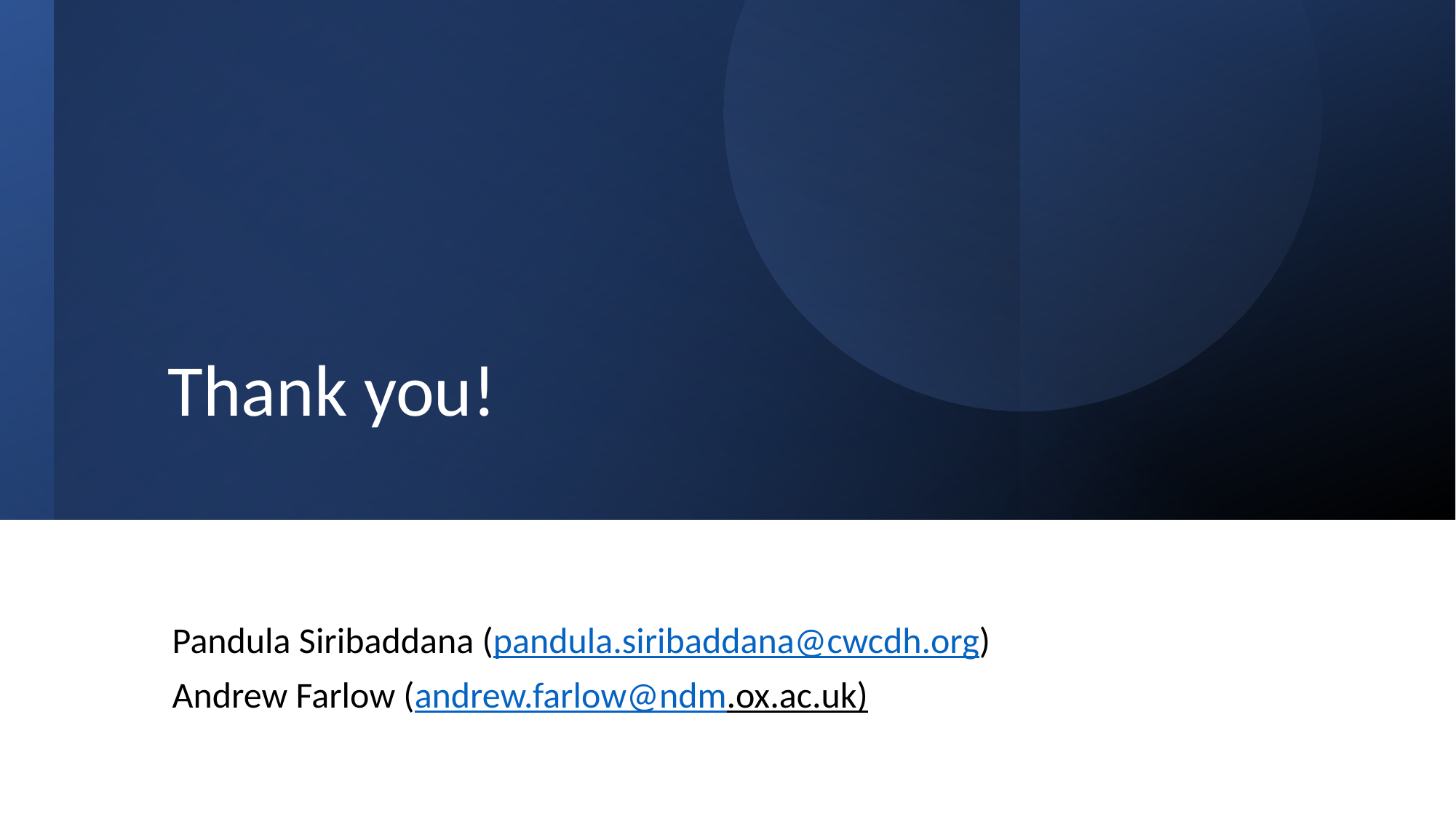

# Thank you!
Pandula Siribaddana (pandula.siribaddana@cwcdh.org)
Andrew Farlow (andrew.farlow@ndm.ox.ac.uk)